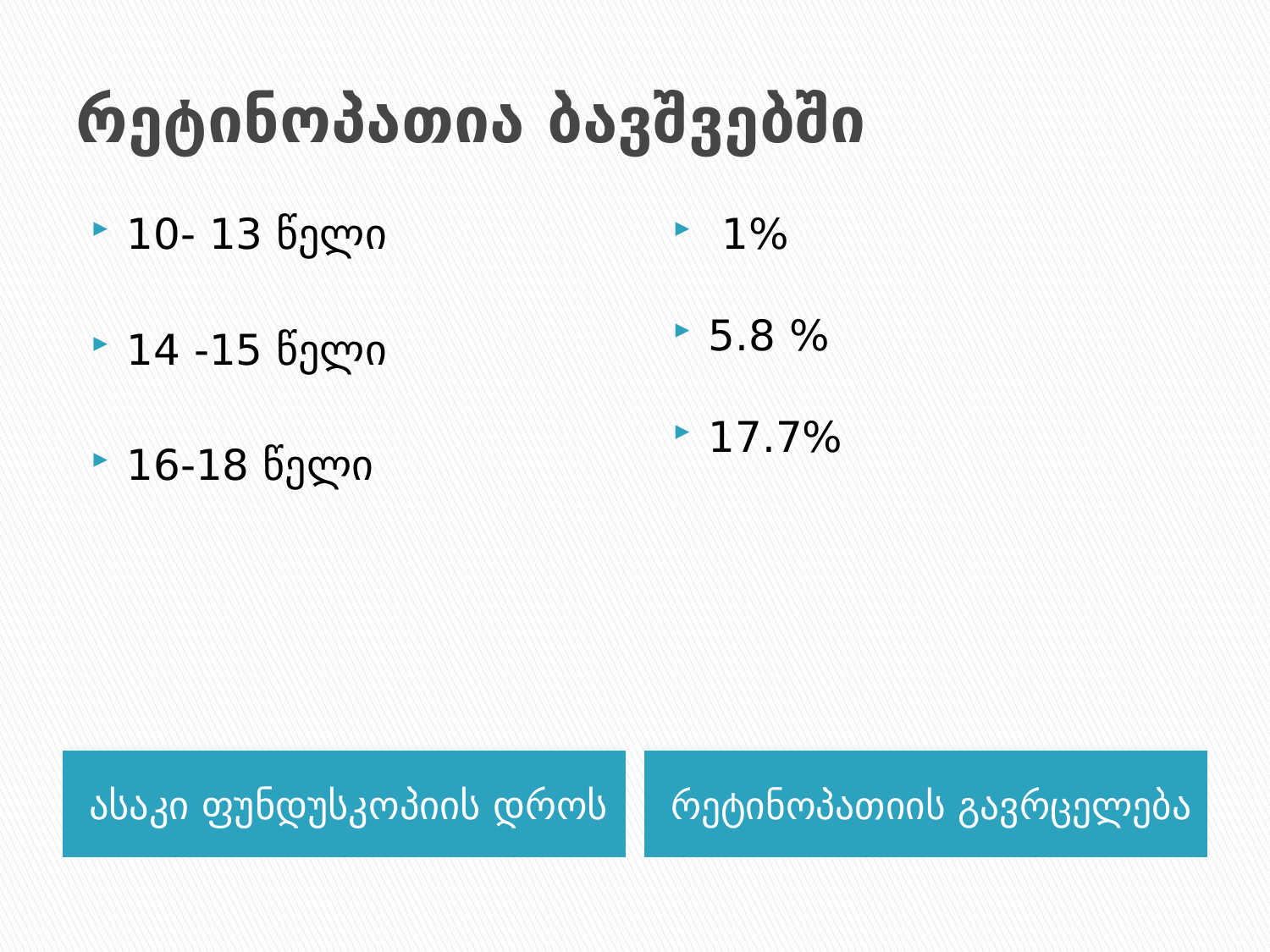

# რეტინოპათია ბავშვებში
10- 13 წელი

14 -15 წელი

16-18 წელი
 1%

5.8 %

17.7%
ასაკი ფუნდუსკოპიის დროს
რეტინოპათიის გავრცელება